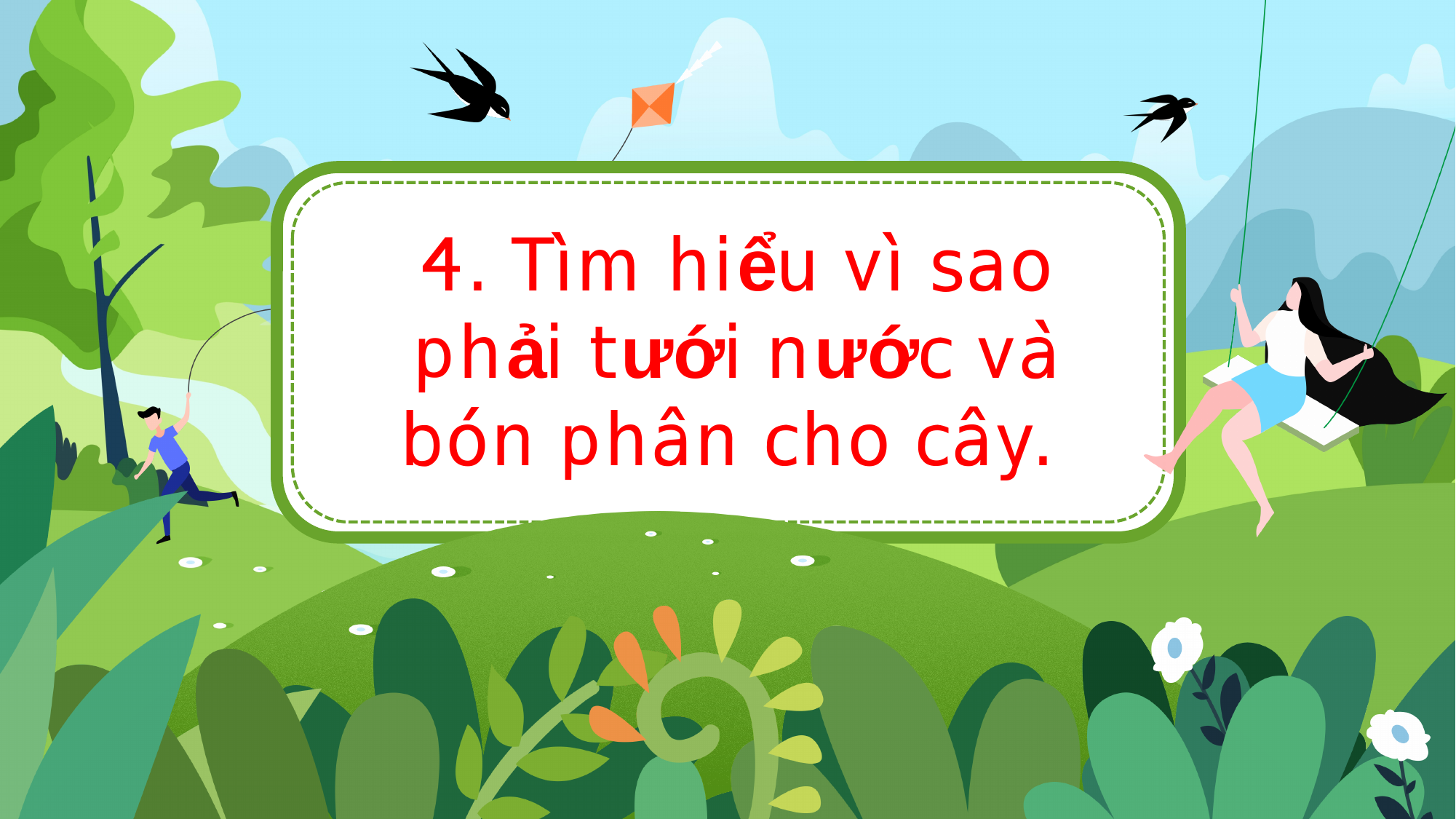

4. Tìm hiểu vì sao phải tưới nước và bón phân cho cây.